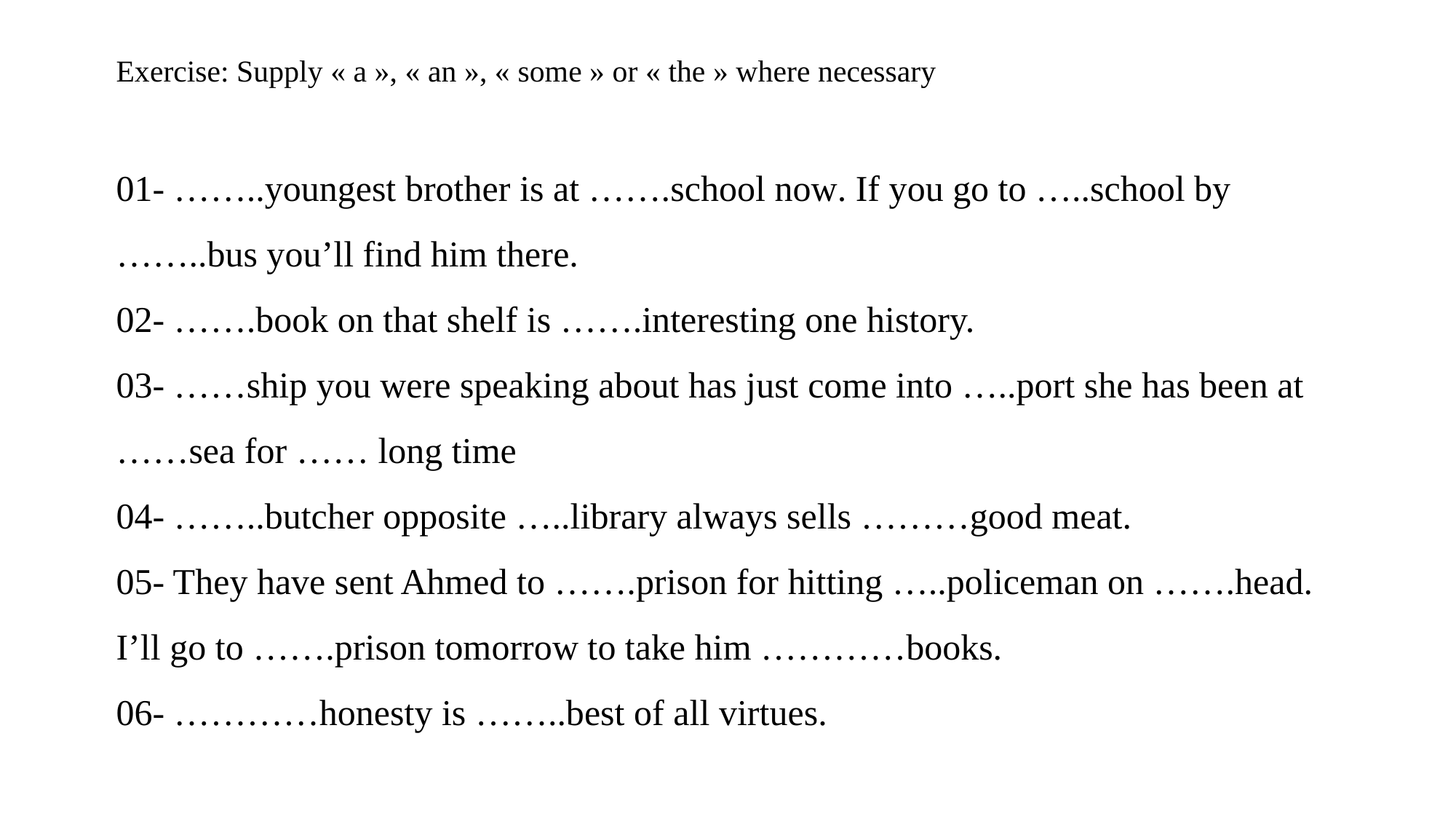

Exercise: Supply « a », « an », « some » or « the » where necessary

01- ……..youngest brother is at …….school now. If you go to …..school by ……..bus you’ll find him there.
02- …….book on that shelf is …….interesting one history.
03- ……ship you were speaking about has just come into …..port she has been at ……sea for …… long time
04- ……..butcher opposite …..library always sells ………good meat.
05- They have sent Ahmed to …….prison for hitting …..policeman on …….head. I’ll go to …….prison tomorrow to take him …………books.
06- …………honesty is ……..best of all virtues.